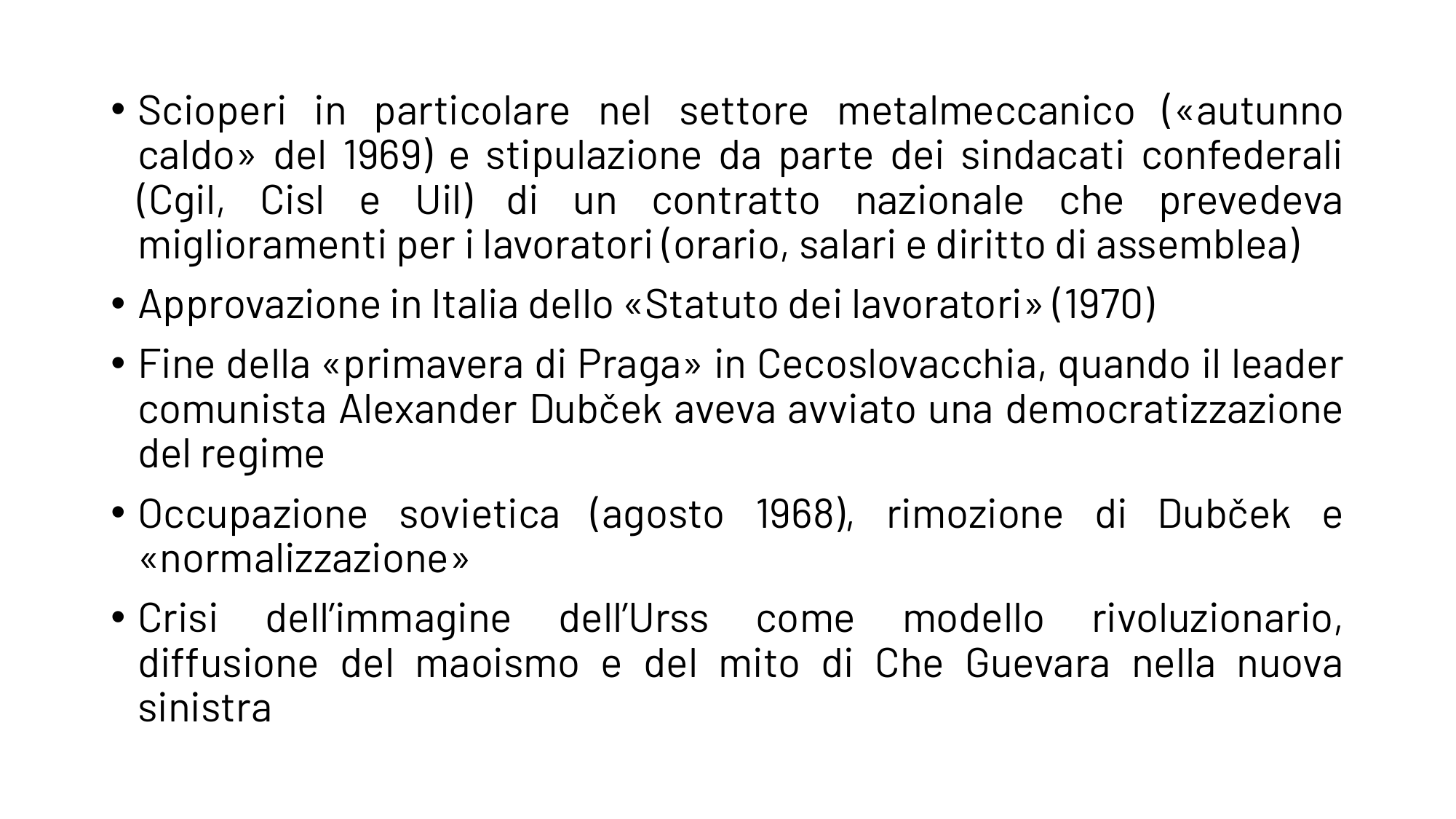

Scioperi in particolare nel settore metalmeccanico («autunno caldo» del 1969) e stipulazione da parte dei sindacati confederali (Cgil, Cisl e Uil) di un contratto nazionale che prevedeva miglioramenti per i lavoratori (orario, salari e diritto di assemblea)
Approvazione in Italia dello «Statuto dei lavoratori» (1970)
Fine della «primavera di Praga» in Cecoslovacchia, quando il leader comunista Alexander Dubček aveva avviato una democratizzazione del regime
Occupazione sovietica (agosto 1968), rimozione di Dubček e «normalizzazione»
Crisi dell’immagine dell’Urss come modello rivoluzionario, diffusione del maoismo e del mito di Che Guevara nella nuova sinistra